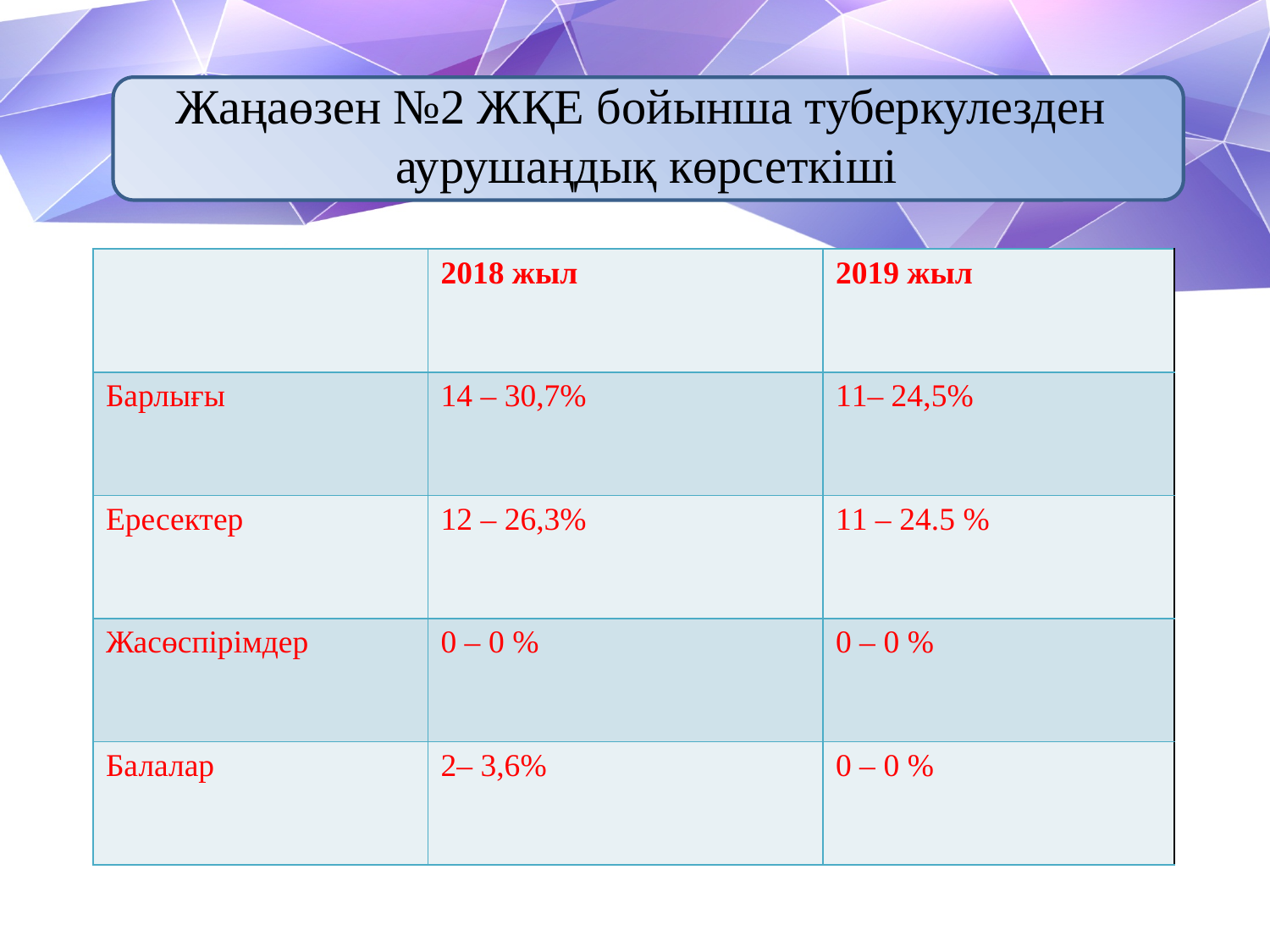

Жаңаөзен №2 ЖҚЕ бойынша туберкулезден
аурушаңдық көрсеткіші

|  | 2018 жыл | 2019 жыл |
| --- | --- | --- |
| Барлығы | 14 – 30,7% | 11– 24,5% |
| Ересектер | 12 – 26,3% | 11 – 24.5 % |
| Жасөспірімдер | 0 – 0 % | 0 – 0 % |
| Балалар | 2– 3,6% | 0 – 0 % |